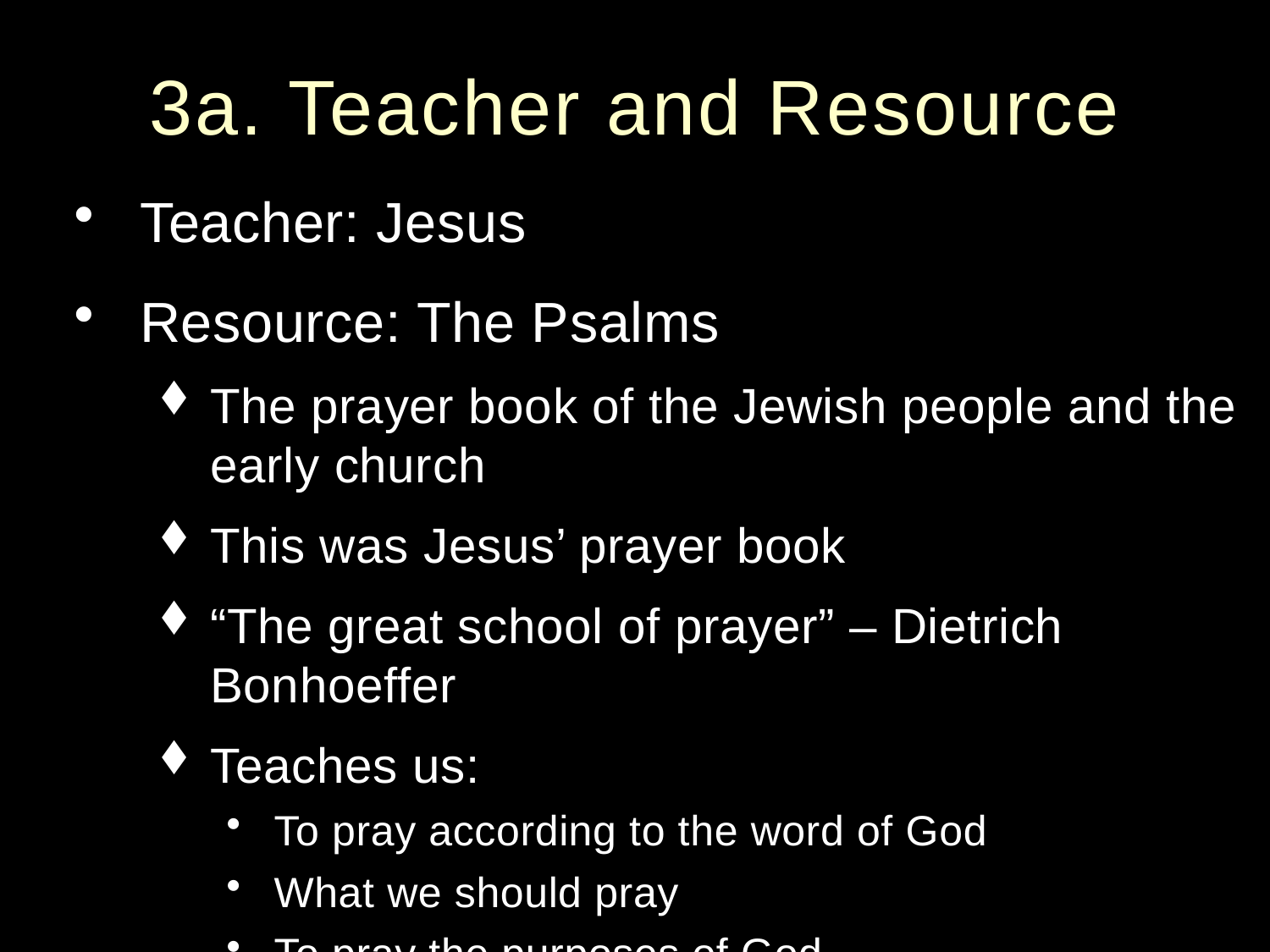

# 3a. Teacher and Resource
Teacher: Jesus
Resource: The Psalms
The prayer book of the Jewish people and the early church
This was Jesus’ prayer book
“The great school of prayer” – Dietrich Bonhoeffer
Teaches us:
To pray according to the word of God
What we should pray
To pray the purposes of God